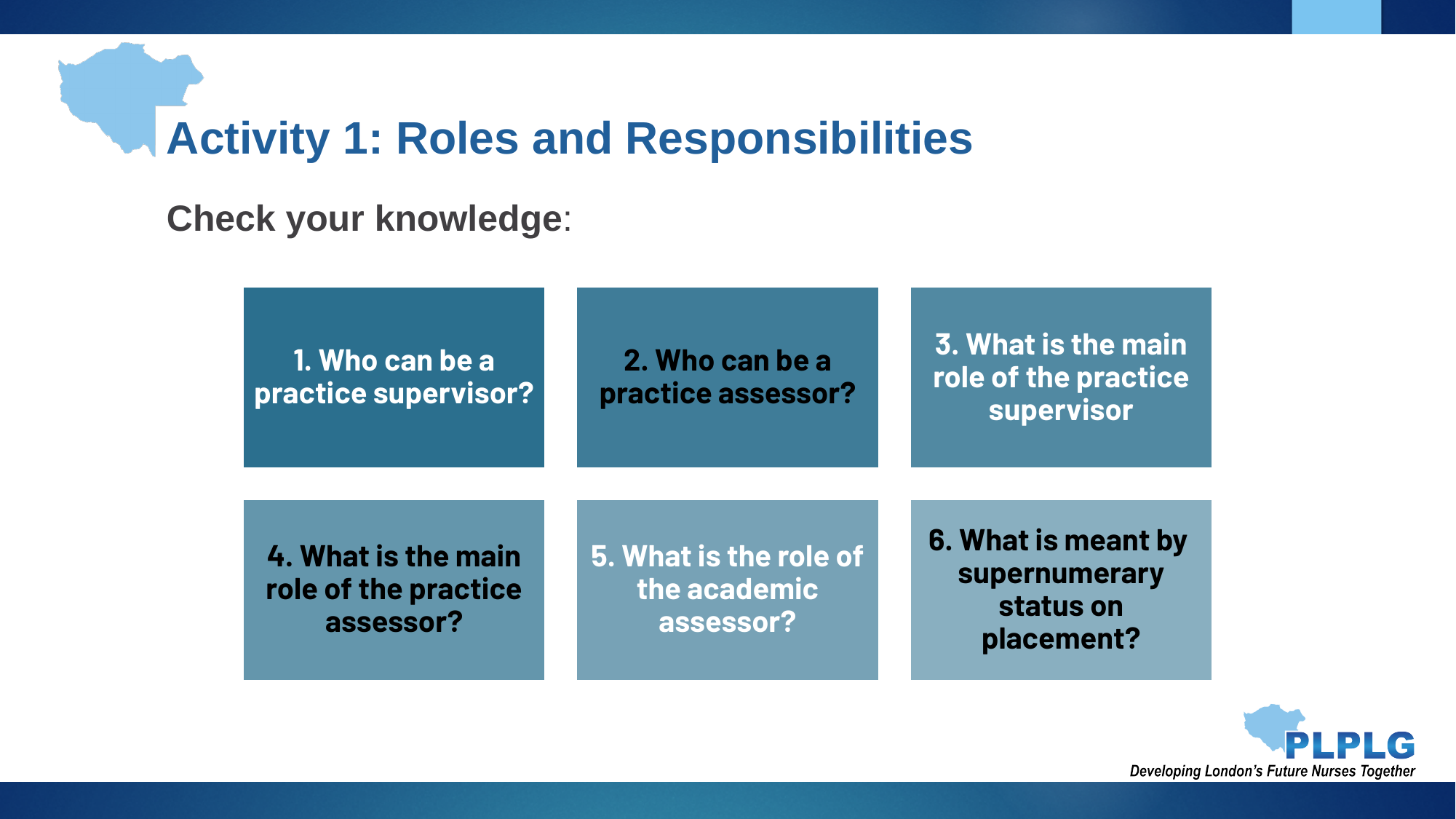

Activity 1: Roles and Responsibilities
Check your knowledge:

1. Who can be a practice supervisor?
2. Who can be a practice assessor?
3. What is the main role of the practice supervisor
4. What is the main role of the practice assessor?
5. What is the role of the academic assessor?
6. What is meant by  supernumerary status on placement?